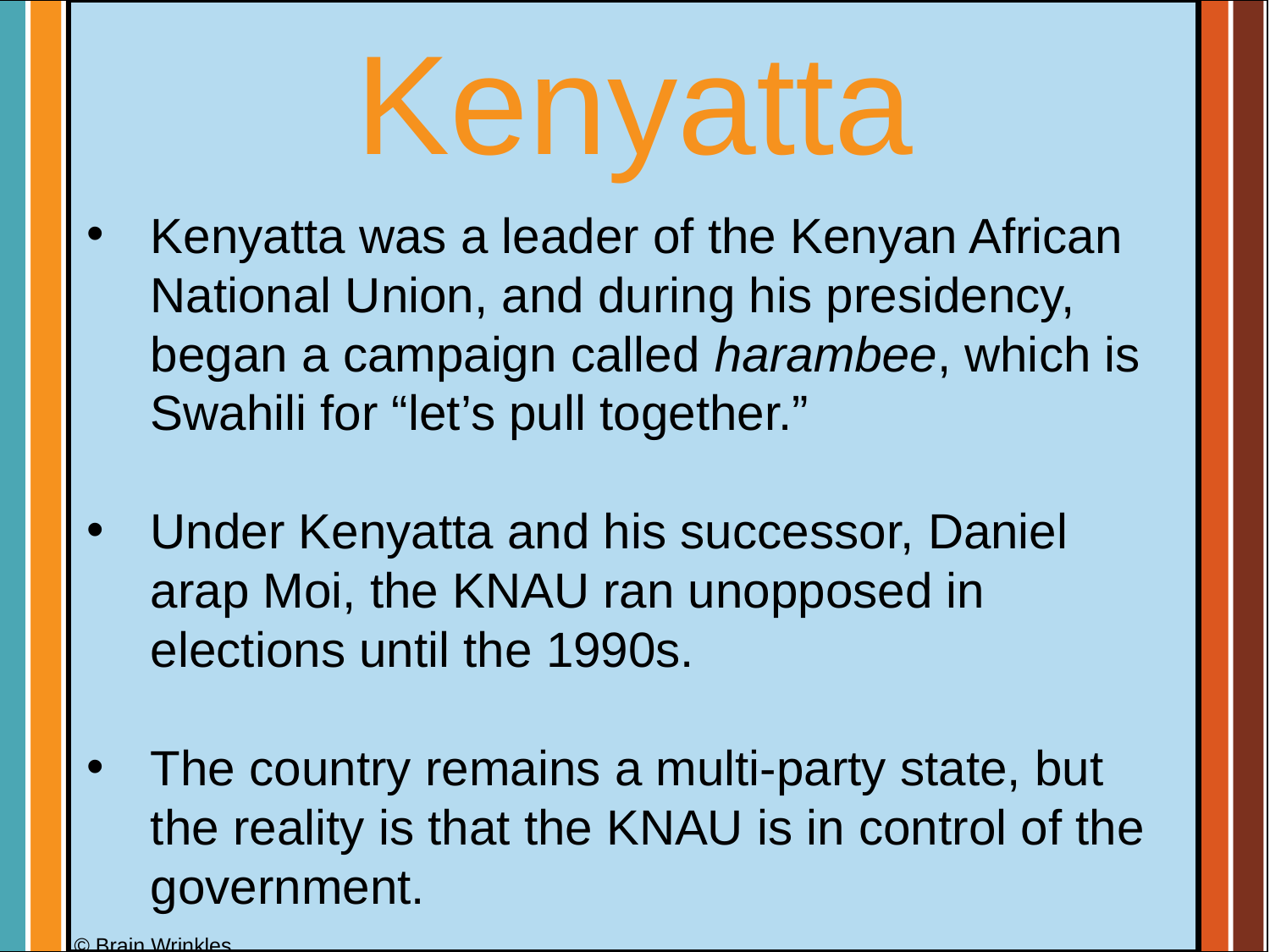

Kenyatta
Kenyatta was a leader of the Kenyan African National Union, and during his presidency, began a campaign called harambee, which is Swahili for “let’s pull together.”

Under Kenyatta and his successor, Daniel arap Moi, the KNAU ran unopposed in elections until the 1990s.

The country remains a multi-party state, but the reality is that the KNAU is in control of the government.

© Brain Wrinkles